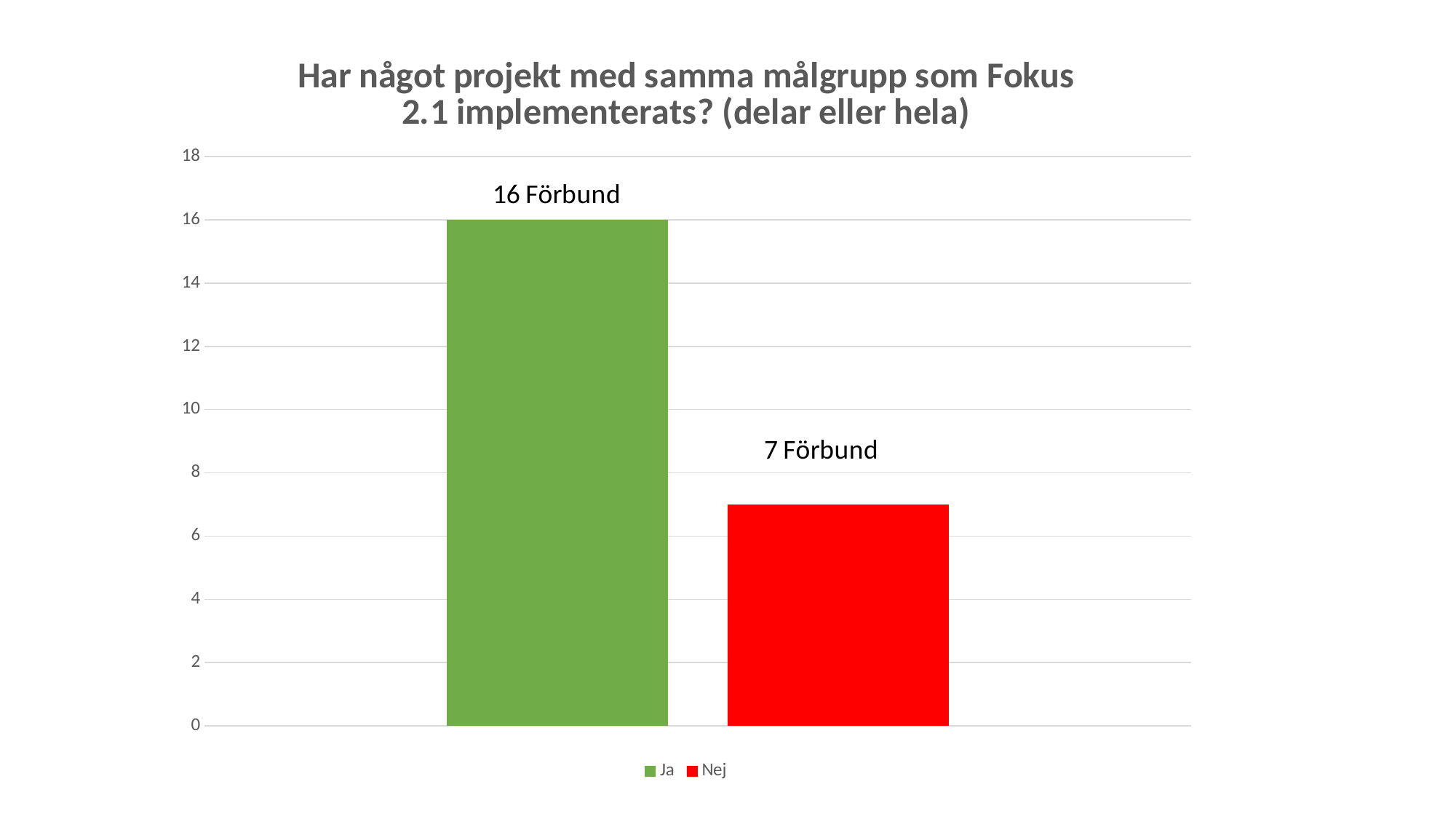

### Chart: Har något projekt med samma målgrupp som Fokus 2.1 implementerats? (delar eller hela)

| Category | Ja | Nej |
|---|---|---|
| Kategori 1 | 16.0 | 7.0 |